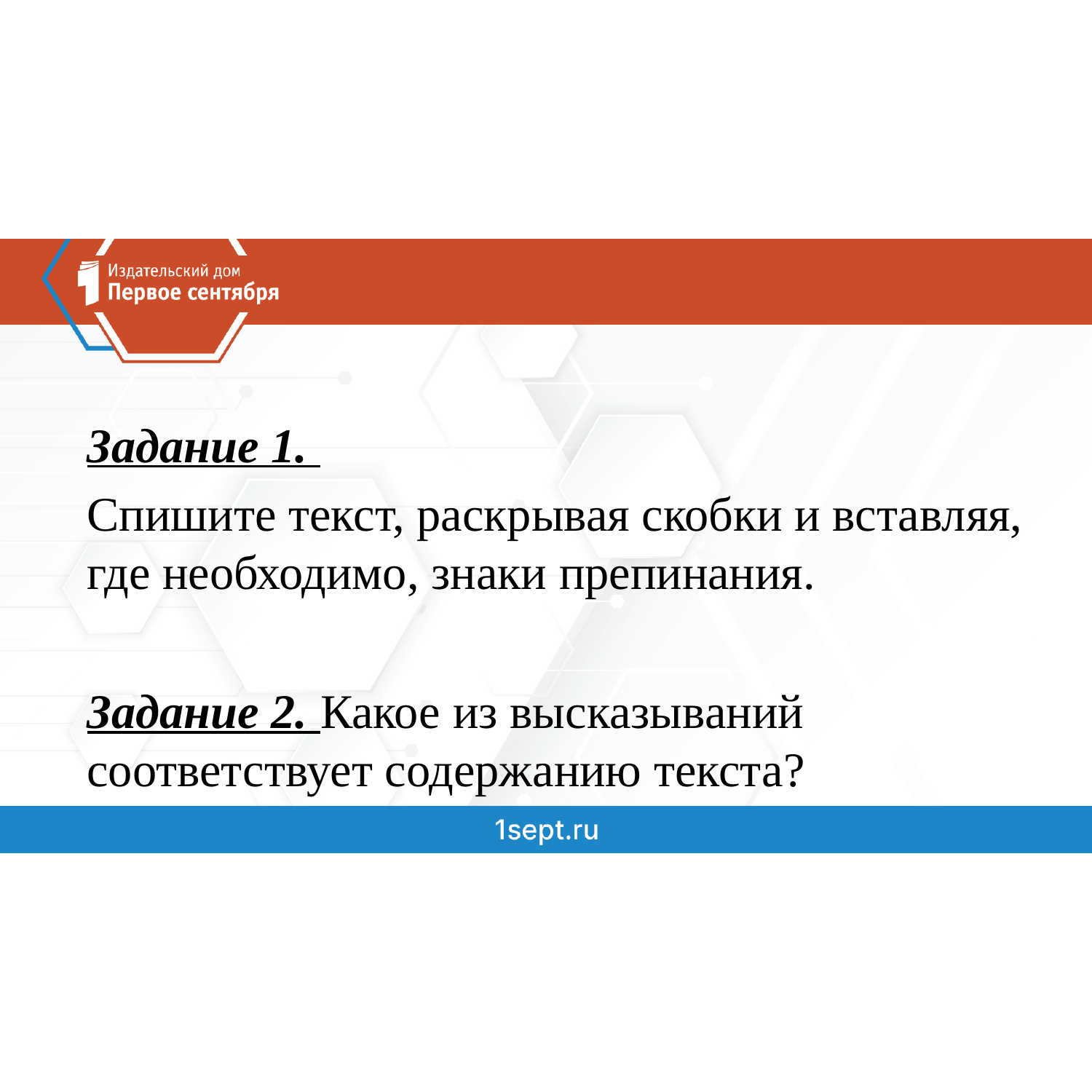

Задание 1.
Спишите текст, раскрывая скобки и вставляя, где необходимо, знаки препинания.

Задание 2. Какое из высказываний соответствует содержанию текста?